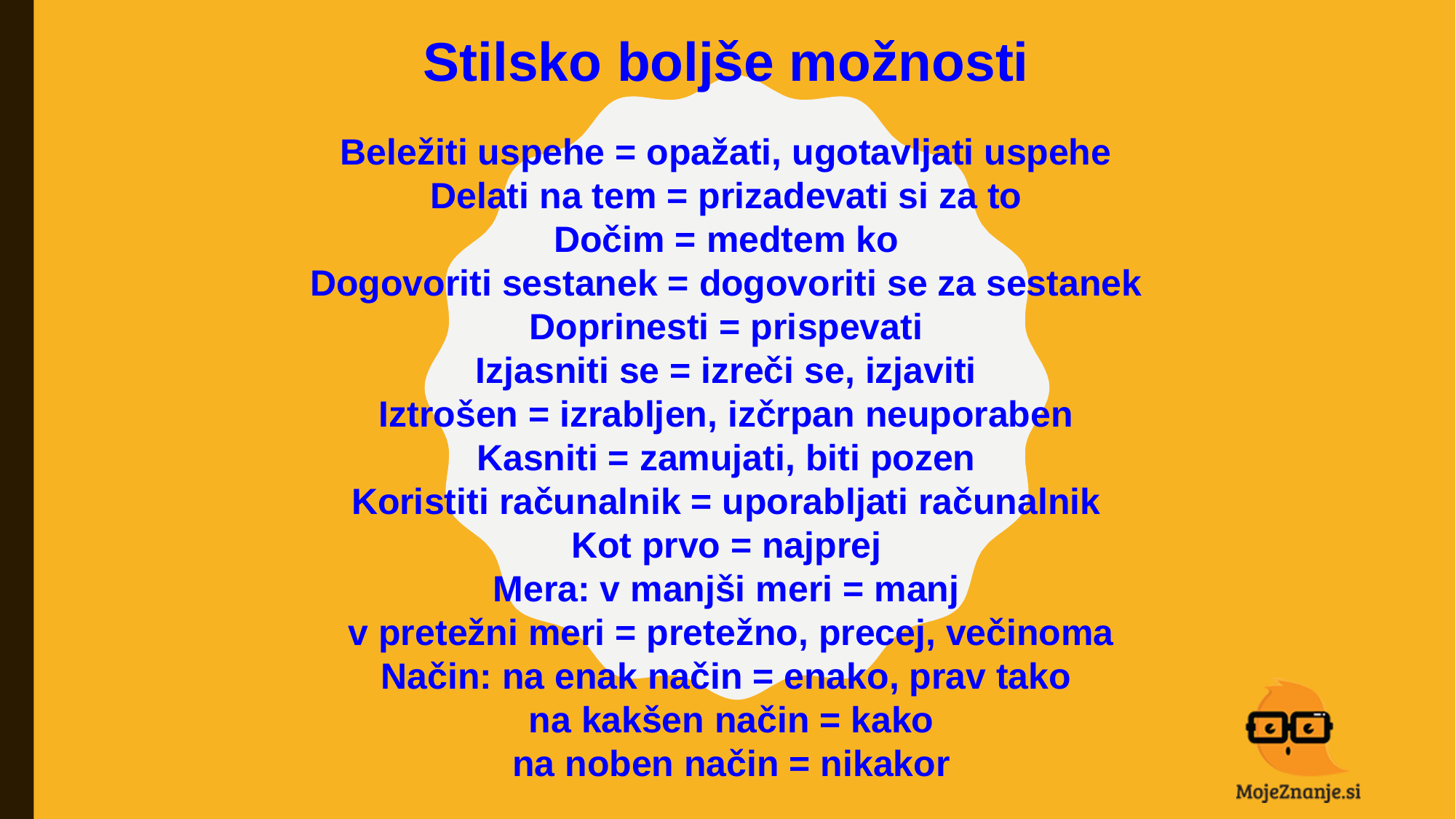

Stilsko boljše možnosti

Beležiti uspehe = opažati, ugotavljati uspehe
Delati na tem = prizadevati si za to
Dočim = medtem ko
Dogovoriti sestanek = dogovoriti se za sestanek
Doprinesti = prispevati
Izjasniti se = izreči se, izjaviti
Iztrošen = izrabljen, izčrpan neuporaben
Kasniti = zamujati, biti pozen
Koristiti računalnik = uporabljati računalnik
Kot prvo = najprej
Mera: v manjši meri = manj
 v pretežni meri = pretežno, precej, večinoma
Način: na enak način = enako, prav tako
 na kakšen način = kako
 na noben način = nikakor
#